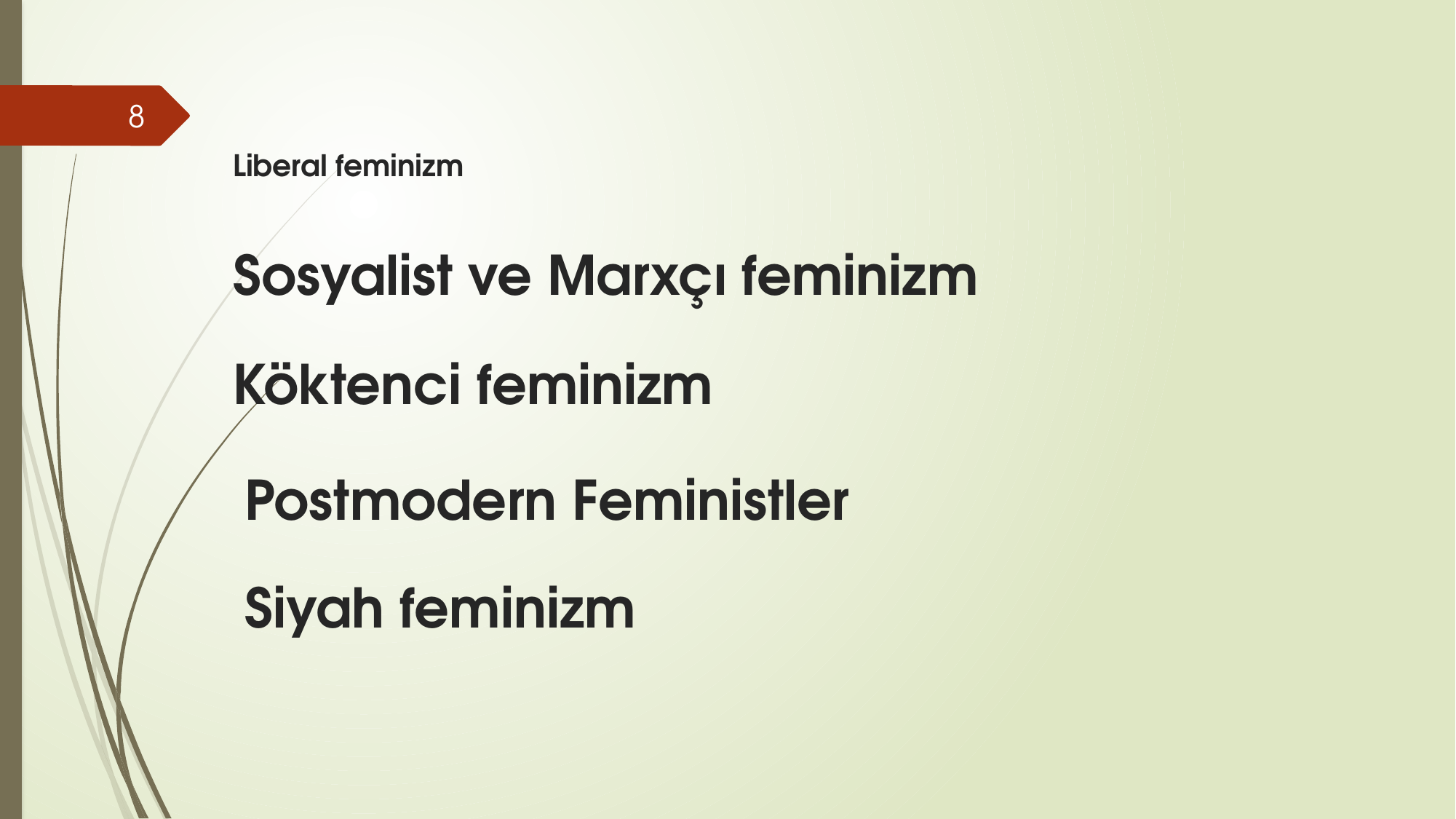

8
# Liberal feminizm
Sosyalist ve Marxçı feminizm
Köktenci feminizm
Postmodern Feministler
Siyah feminizm